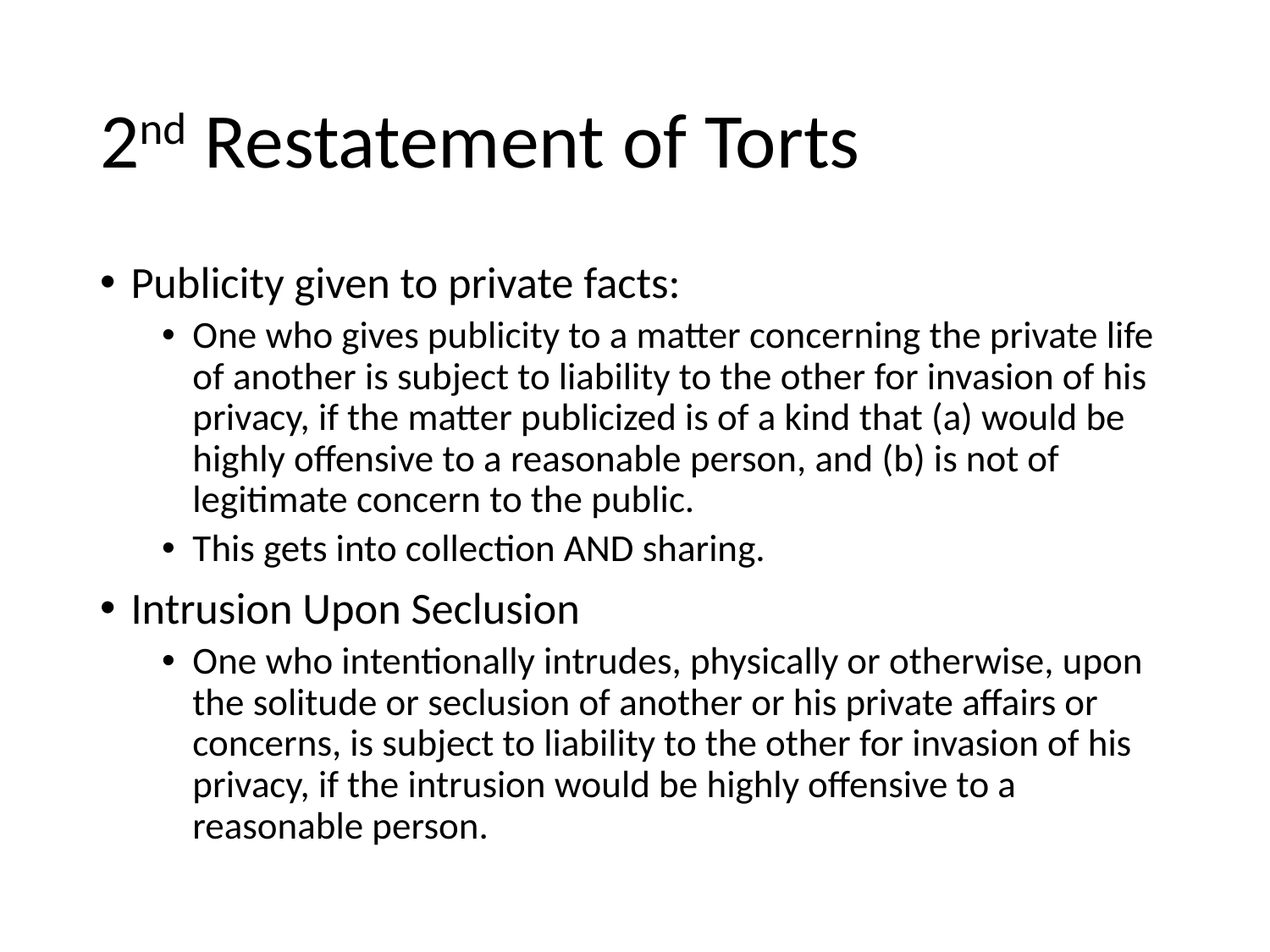

# 2nd Restatement of Torts
Publicity given to private facts:
One who gives publicity to a matter concerning the private life of another is subject to liability to the other for invasion of his privacy, if the matter publicized is of a kind that (a) would be highly offensive to a reasonable person, and (b) is not of legitimate concern to the public.
This gets into collection AND sharing.
Intrusion Upon Seclusion
One who intentionally intrudes, physically or otherwise, upon the solitude or seclusion of another or his private affairs or concerns, is subject to liability to the other for invasion of his privacy, if the intrusion would be highly offensive to a reasonable person.